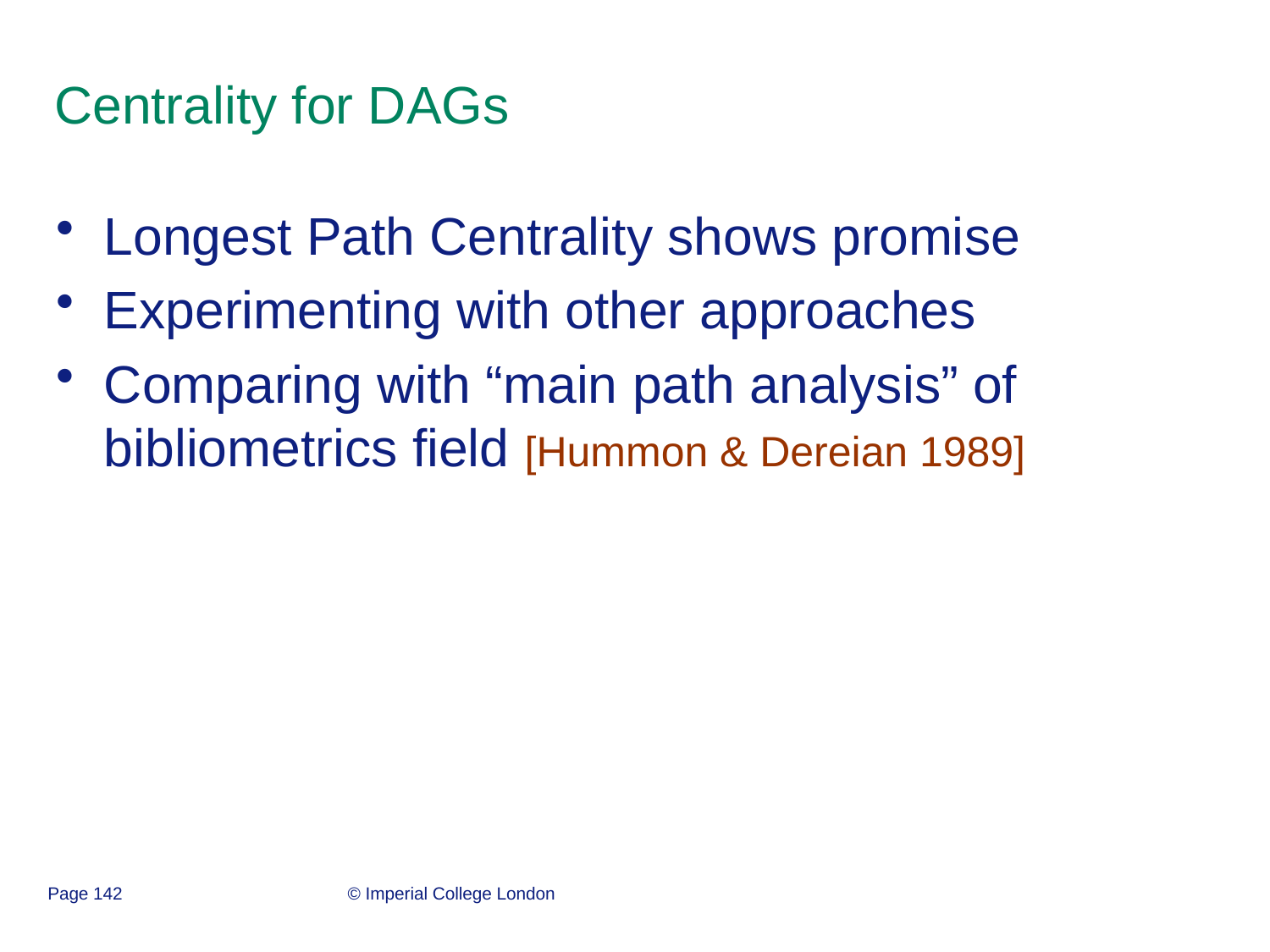

# Centrality for DAGs
Longest Path Centrality shows promise
Experimenting with other approaches
Comparing with “main path analysis” of bibliometrics field [Hummon & Dereian 1989]

Page 142
© Imperial College London